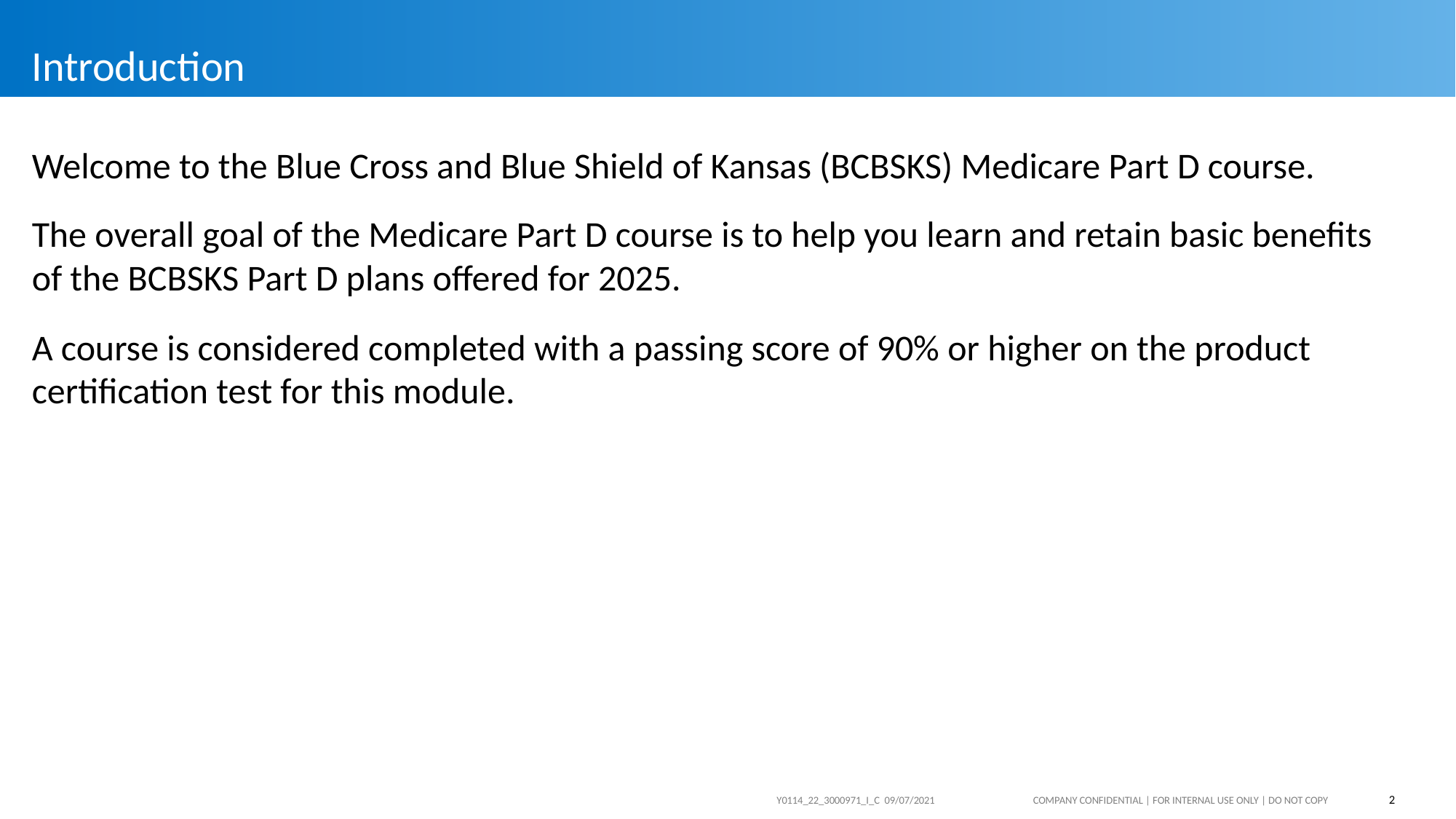

# Introduction
Welcome to the Blue Cross and Blue Shield of Kansas (BCBSKS) Medicare Part D course.
The overall goal of the Medicare Part D course is to help you learn and retain basic benefits of the BCBSKS Part D plans offered for 2025.
A course is considered completed with a passing score of 90% or higher on the product certification test for this module.

2